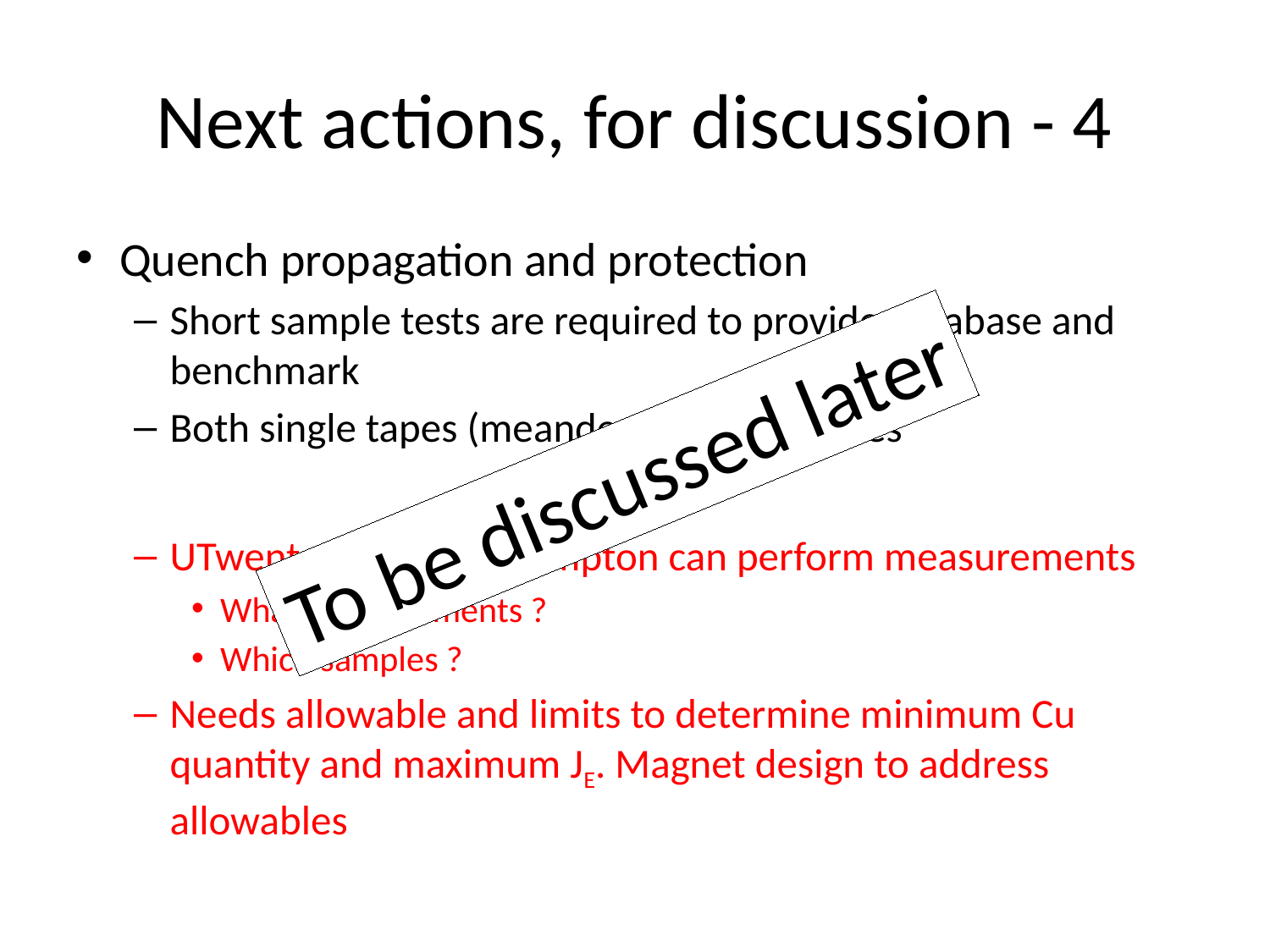

# Next actions, for discussion - 4
Quench propagation and protection
Short sample tests are required to provide database and benchmark
Both single tapes (meandered ?) and cables

UTwente and USouthampton can perform measurements
What measurements ?
Which samples ?
Needs allowable and limits to determine minimum Cu quantity and maximum JE. Magnet design to address allowables
To be discussed later